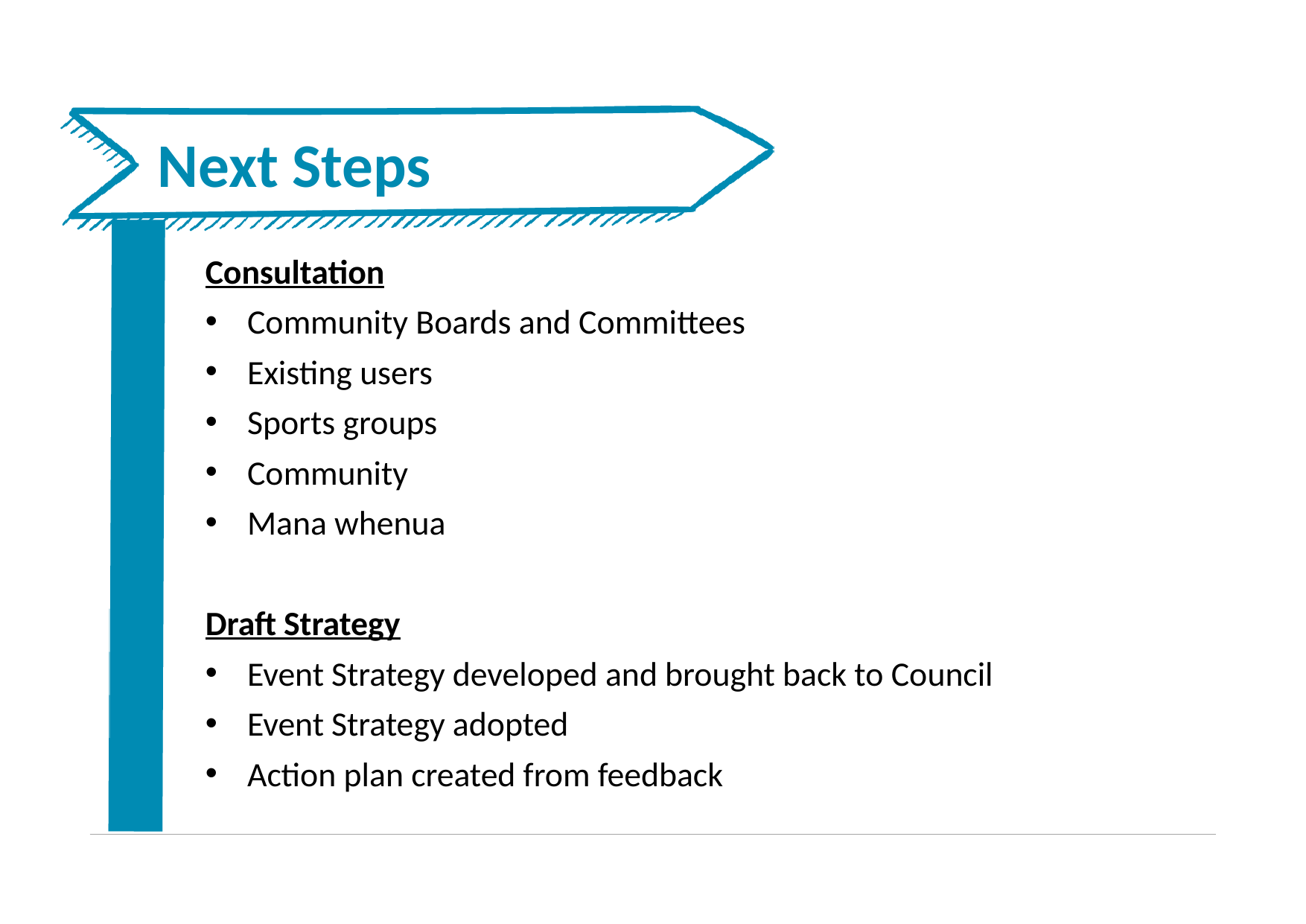

# Next Steps
Consultation
Community Boards and Committees
Existing users
Sports groups
Community
Mana whenua

Draft Strategy
Event Strategy developed and brought back to Council
Event Strategy adopted
Action plan created from feedback